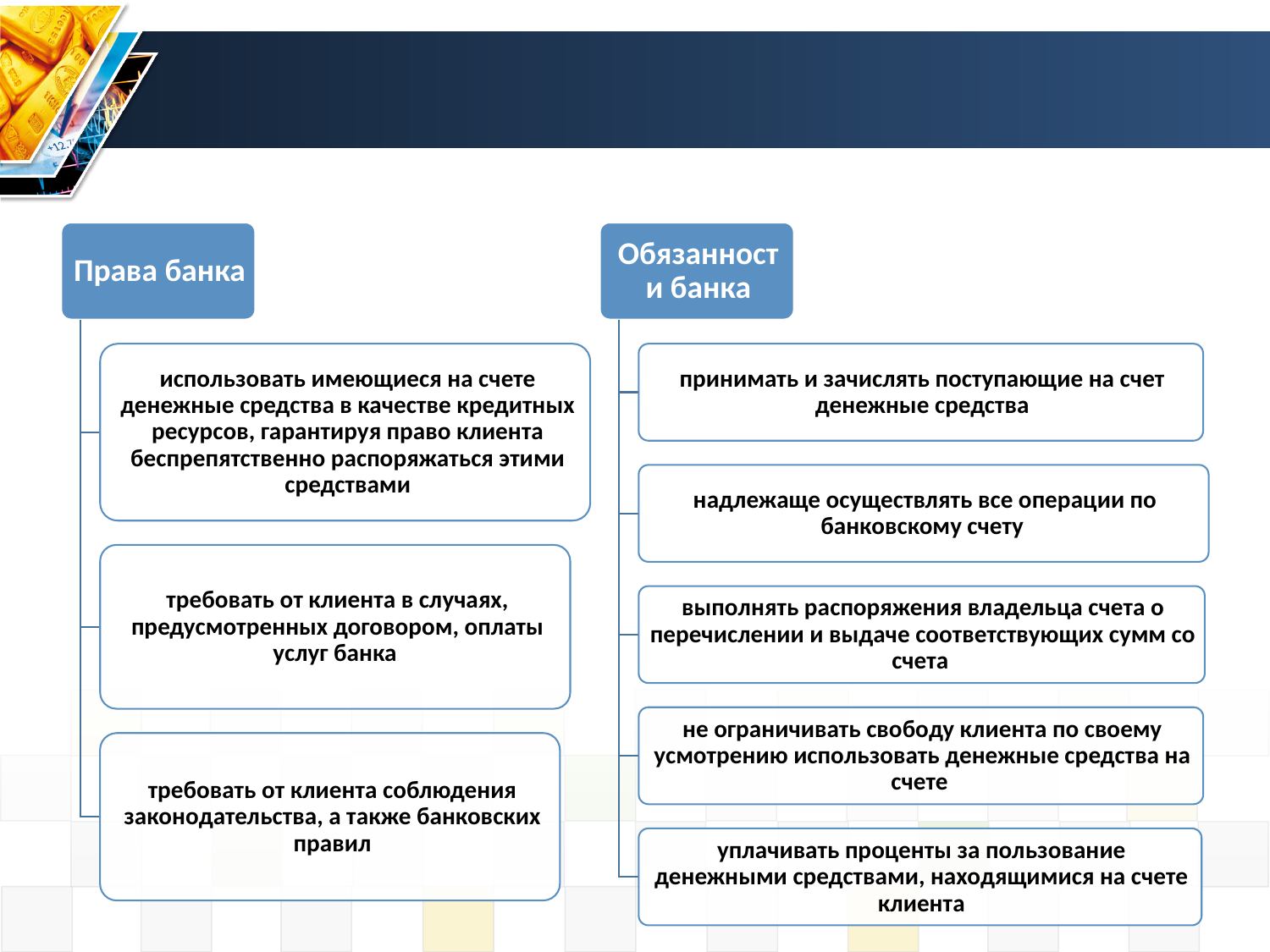

Права банка
использовать имеющиеся на счете денежные средства в качестве кредитных ресурсов, гарантируя право клиента беспрепятственно распоряжаться этими средствами
требовать от клиента в случаях, предусмотренных договором, оплаты услуг банка
требовать от клиента соблюдения законодательства, а также банковских правил
Обязанности банка
принимать и зачислять поступающие на счет денежные средства
надлежаще осуществлять все операции по банковскому счету
выполнять распоряжения владельца счета о перечислении и выдаче соответствующих сумм со счета
не ограничивать свободу клиента по своему усмотрению использовать денежные средства на счете
уплачивать проценты за пользование денежными средствами, находящимися на счете клиента